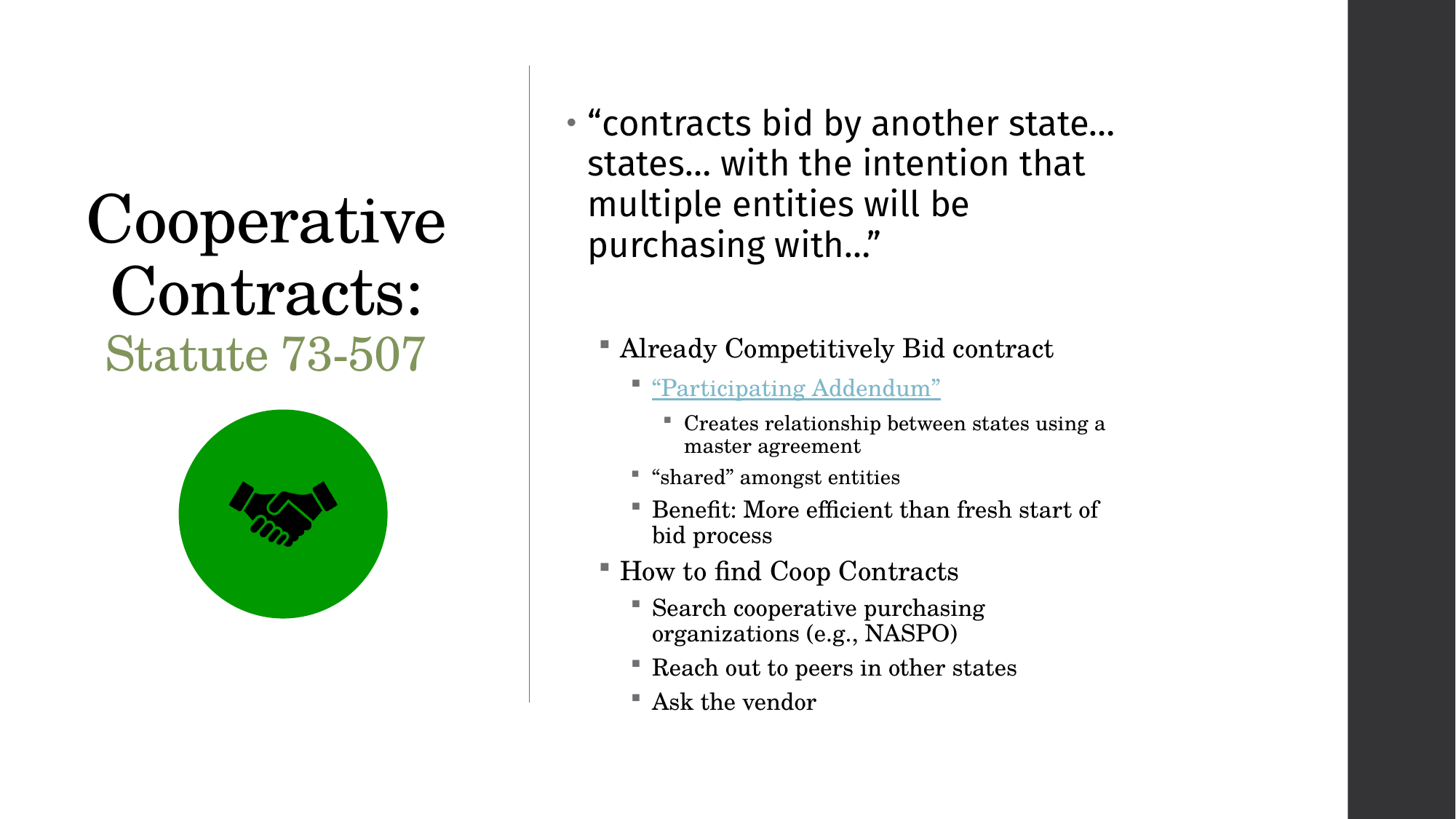

# Cooperative Contracts: Statute 73-507
“contracts bid by another state…states… with the intention that multiple entities will be purchasing with…”

Already Competitively Bid contract
“Participating Addendum”
Creates relationship between states using a master agreement
“shared” amongst entities
Benefit: More efficient than fresh start of bid process
How to find Coop Contracts
Search cooperative purchasing organizations (e.g., NASPO)
Reach out to peers in other states
Ask the vendor